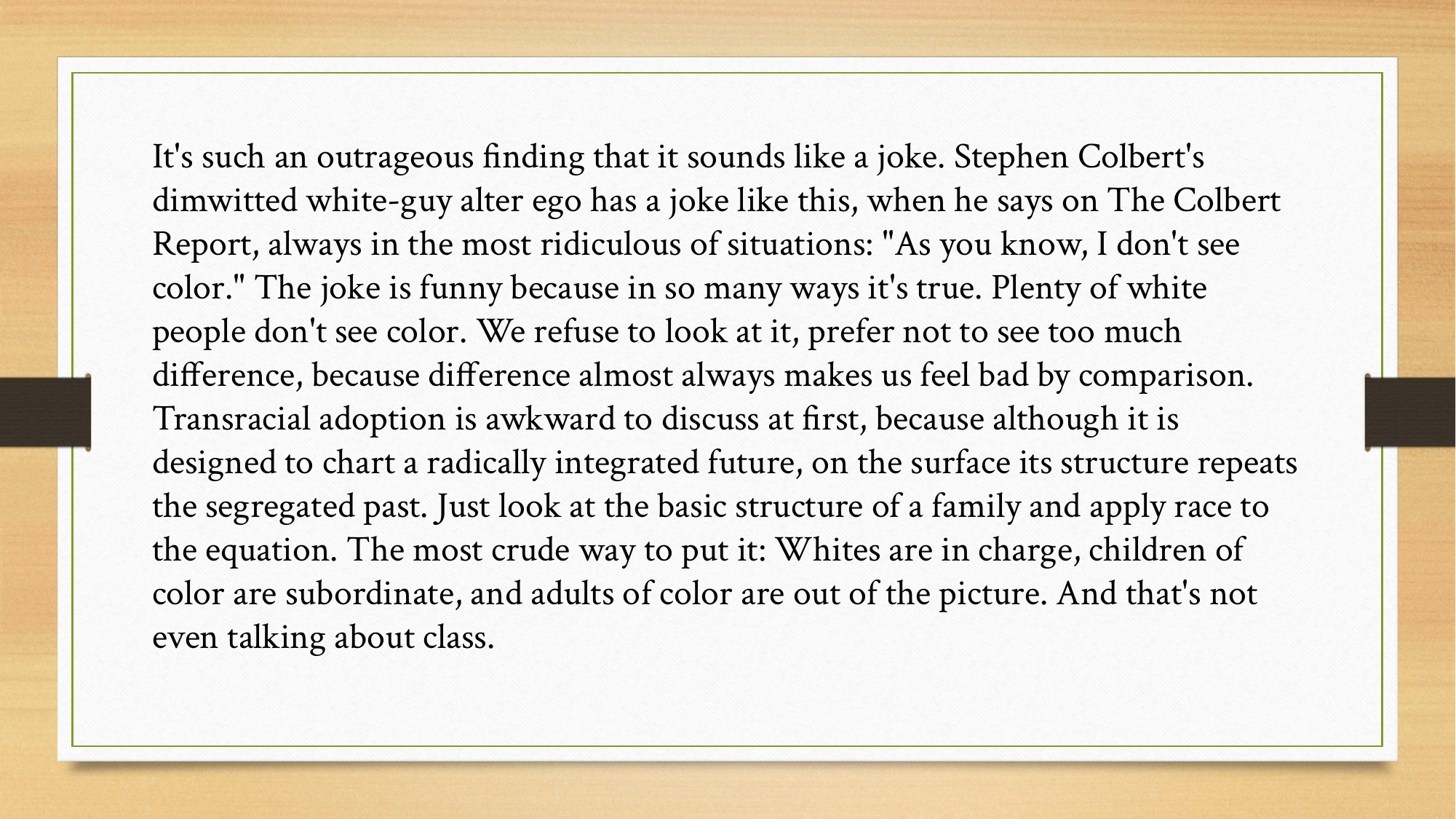

It's such an outrageous finding that it sounds like a joke. Stephen Colbert's dimwitted white-guy alter ego has a joke like this, when he says on The Colbert Report, always in the most ridiculous of situations: "As you know, I don't see color." The joke is funny because in so many ways it's true. Plenty of white people don't see color. We refuse to look at it, prefer not to see too much difference, because difference almost always makes us feel bad by comparison. Transracial adoption is awkward to discuss at first, because although it is designed to chart a radically integrated future, on the surface its structure repeats the segregated past. Just look at the basic structure of a family and apply race to the equation. The most crude way to put it: Whites are in charge, children of color are subordinate, and adults of color are out of the picture. And that's not even talking about class.